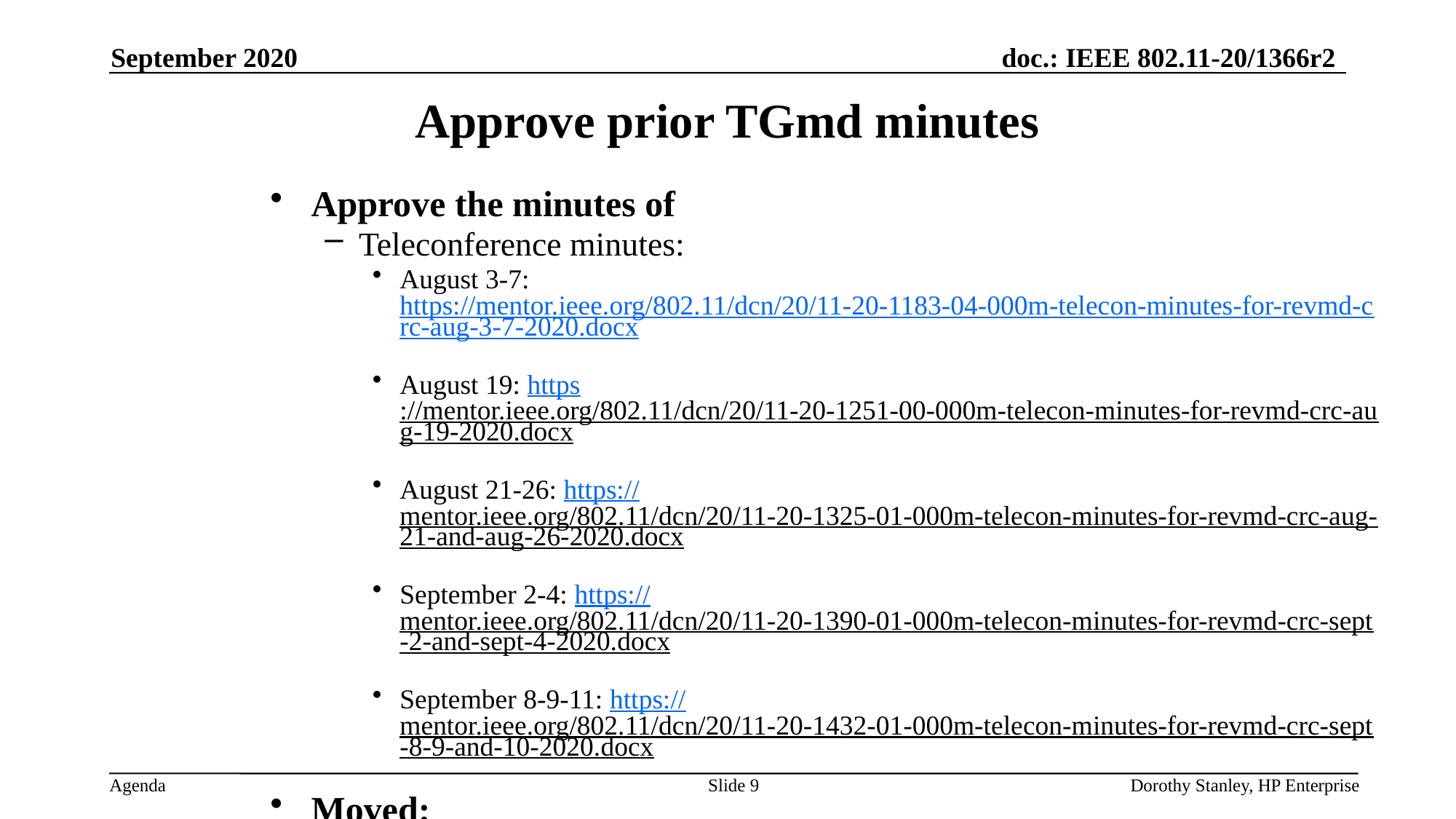

September 2020
Approve prior TGmd minutes
Approve the minutes of
Teleconference minutes:
August 3-7: https://mentor.ieee.org/802.11/dcn/20/11-20-1183-04-000m-telecon-minutes-for-revmd-crc-aug-3-7-2020.docx
August 19: https://mentor.ieee.org/802.11/dcn/20/11-20-1251-00-000m-telecon-minutes-for-revmd-crc-aug-19-2020.docx
August 21-26: https://mentor.ieee.org/802.11/dcn/20/11-20-1325-01-000m-telecon-minutes-for-revmd-crc-aug-21-and-aug-26-2020.docx
September 2-4: https://mentor.ieee.org/802.11/dcn/20/11-20-1390-01-000m-telecon-minutes-for-revmd-crc-sept-2-and-sept-4-2020.docx
September 8-9-11: https://mentor.ieee.org/802.11/dcn/20/11-20-1432-01-000m-telecon-minutes-for-revmd-crc-sept-8-9-and-10-2020.docx
Moved:
Seconded:
Result:

Slide 9
Dorothy Stanley, HP Enterprise